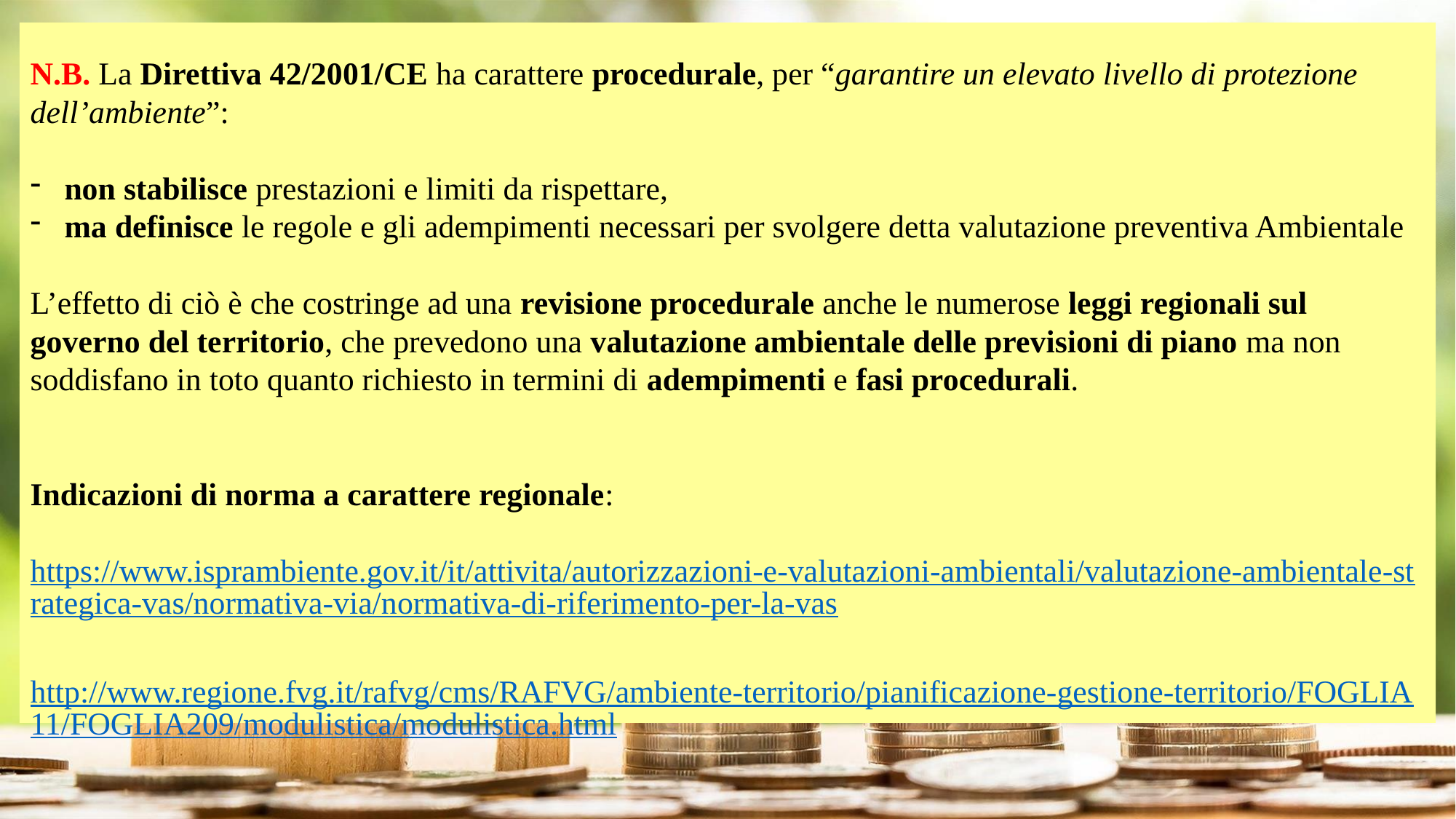

N.B. La Direttiva 42/2001/CE ha carattere procedurale, per “garantire un elevato livello di protezione dell’ambiente”:

non stabilisce prestazioni e limiti da rispettare,
ma definisce le regole e gli adempimenti necessari per svolgere detta valutazione preventiva Ambientale

L’effetto di ciò è che costringe ad una revisione procedurale anche le numerose leggi regionali sul governo del territorio, che prevedono una valutazione ambientale delle previsioni di piano ma non soddisfano in toto quanto richiesto in termini di adempimenti e fasi procedurali.

Indicazioni di norma a carattere regionale:

https://www.isprambiente.gov.it/it/attivita/autorizzazioni-e-valutazioni-ambientali/valutazione-ambientale-strategica-vas/normativa-via/normativa-di-riferimento-per-la-vas

http://www.regione.fvg.it/rafvg/cms/RAFVG/ambiente-territorio/pianificazione-gestione-territorio/FOGLIA11/FOGLIA209/modulistica/modulistica.html